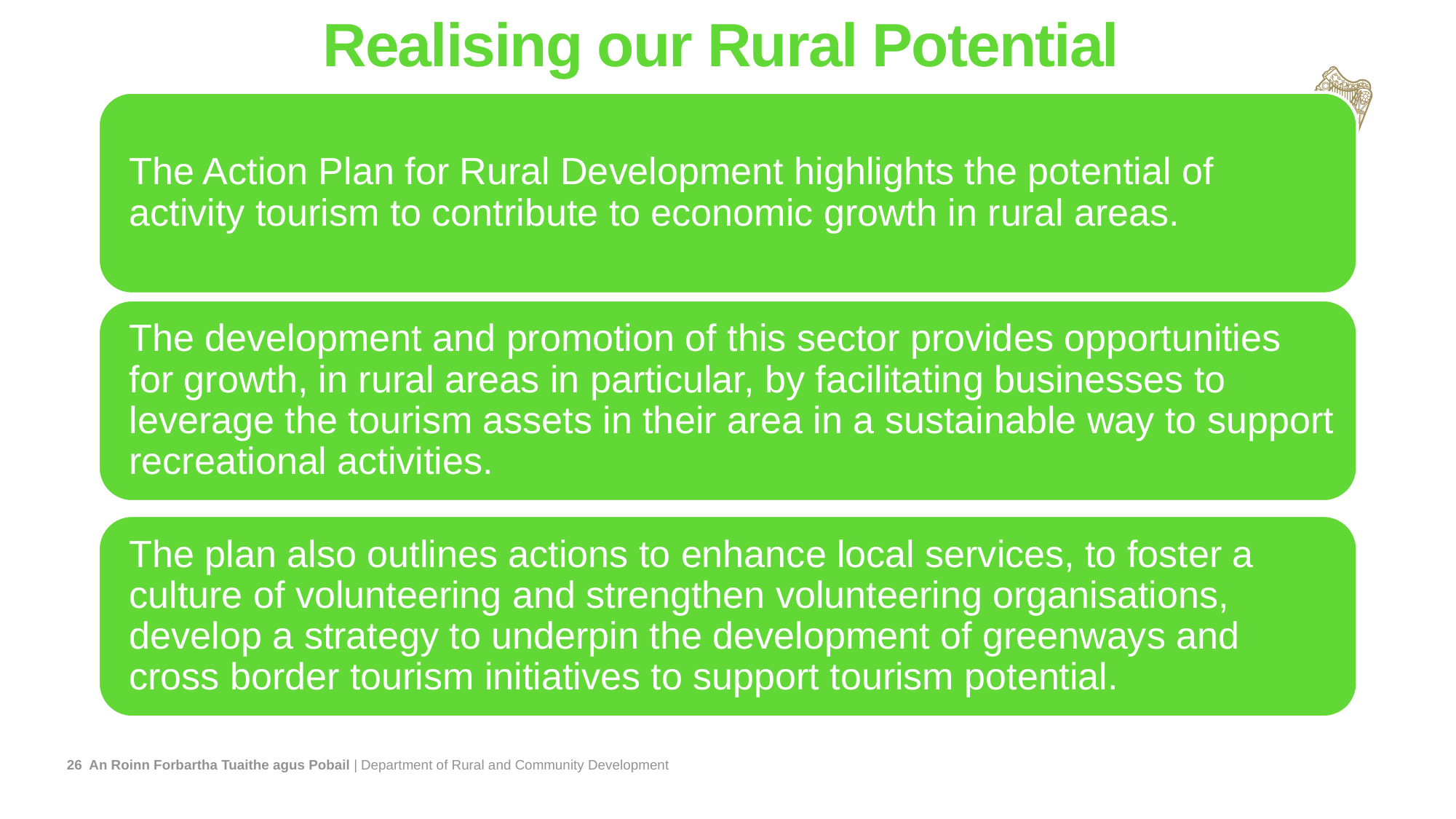

# Realising our Rural Potential
The Action Plan for Rural Development highlights the potential of activity tourism to contribute to economic growth in rural areas.
The development and promotion of this sector provides opportunities for growth, in rural areas in particular, by facilitating businesses to leverage the tourism assets in their area in a sustainable way to support recreational activities.
The plan also outlines actions to enhance local services, to foster a culture of volunteering and strengthen volunteering organisations, develop a strategy to underpin the development of greenways and cross border tourism initiatives to support tourism potential.